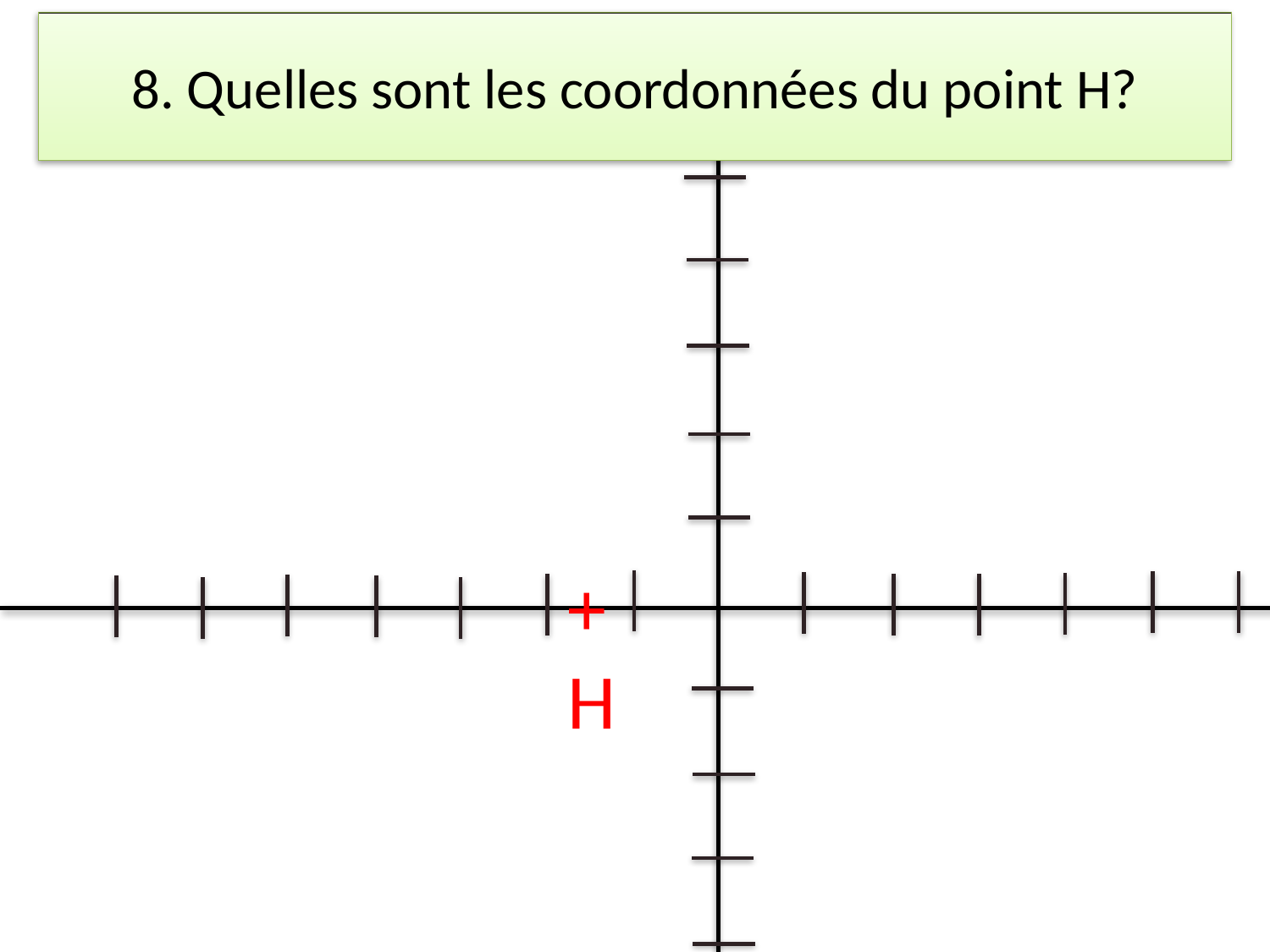

# 8. Quelles sont les coordonnées du point H?
+
H